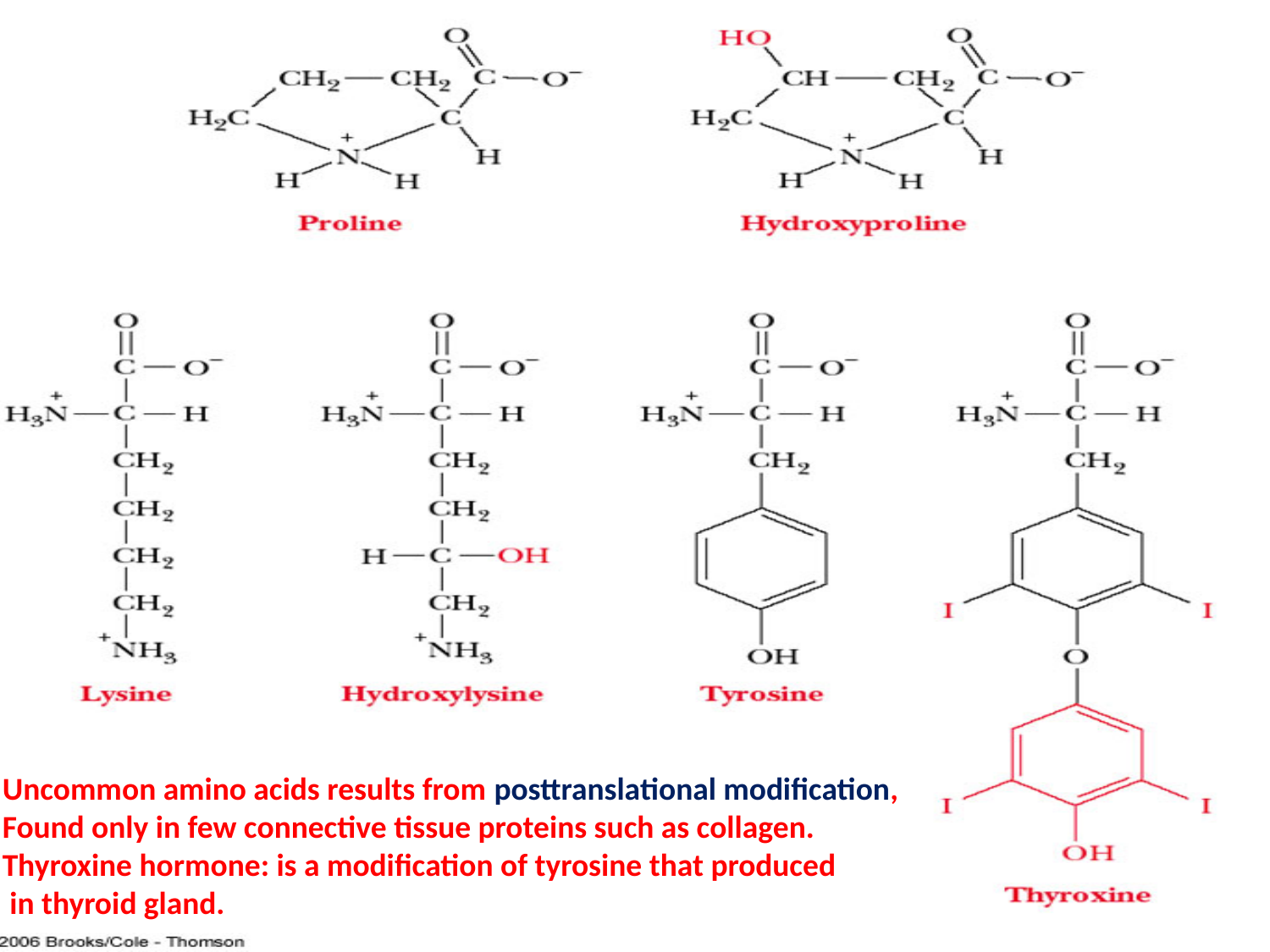

Uncommon amino acids results from posttranslational modification,
   Found only in few connective tissue proteins such as collagen.
   Thyroxine hormone: is a modification of tyrosine that produced
    in thyroid gland.